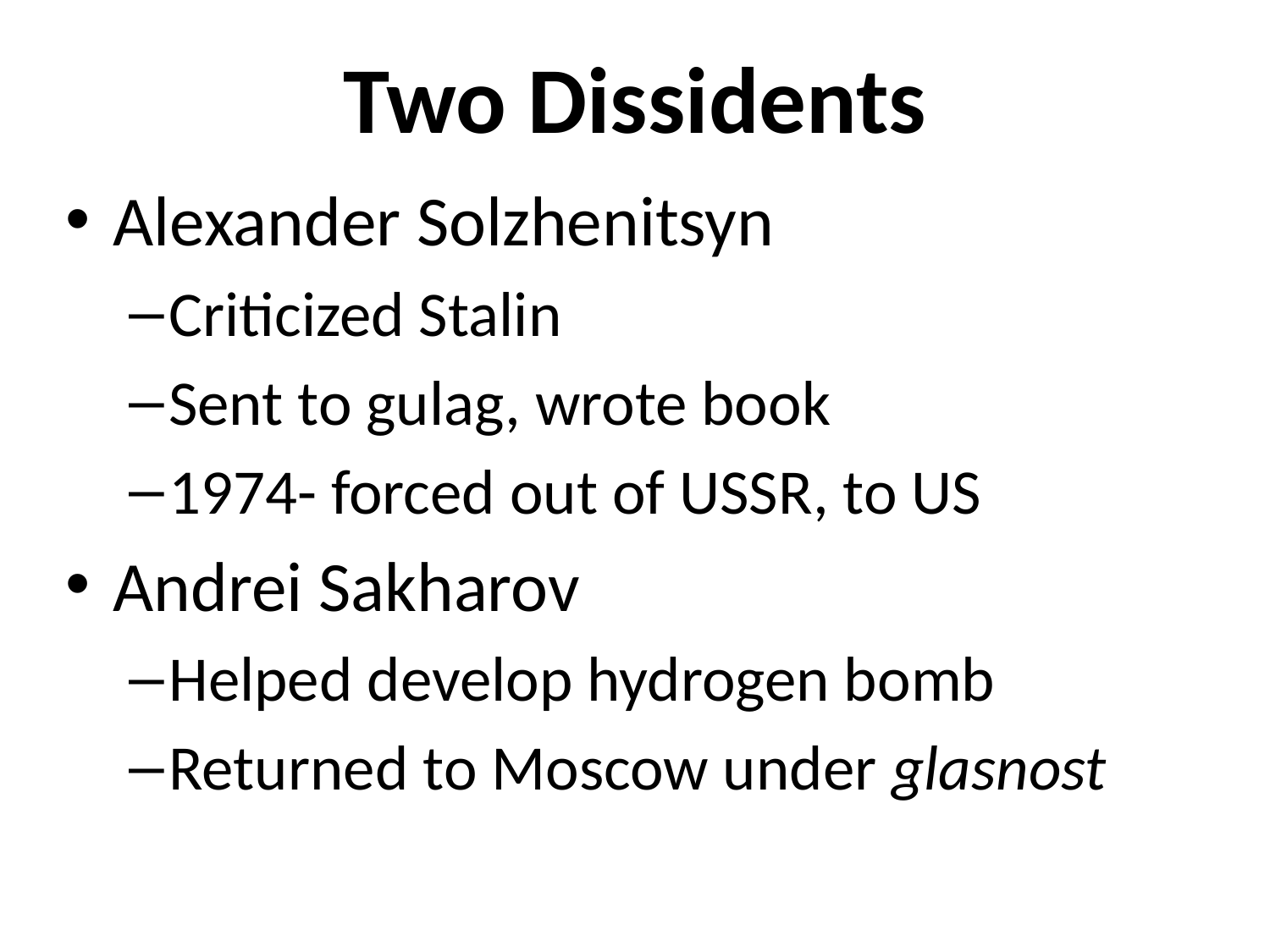

# Two Dissidents
Alexander Solzhenitsyn
Criticized Stalin
Sent to gulag, wrote book
1974- forced out of USSR, to US
Andrei Sakharov
Helped develop hydrogen bomb
Returned to Moscow under glasnost